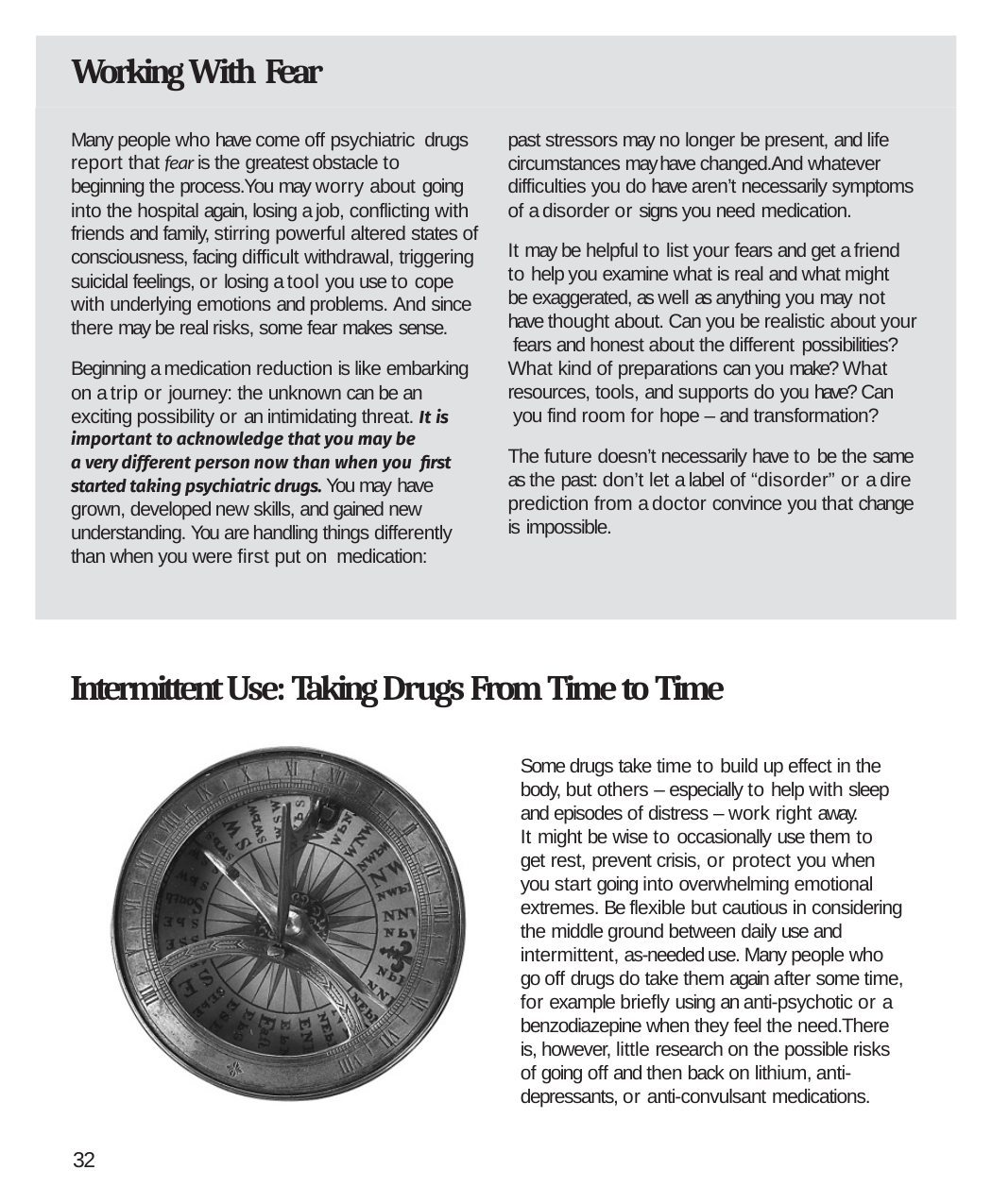

# Working With Fear

Many people who have come off psychiatric  drugs report that fear is the greatest obstacle to  beginning the process.You may worry about going
into the hospital again, losing a job, conflicting with  friends and family, stirring powerful altered states of  consciousness, facing difficult withdrawal, triggering  suicidal feelings, or losing a tool you use to cope  with underlying emotions and problems. And since  there may be real risks, some fear makes sense.
Beginning a medication reduction is like embarking  on a trip or journey: the unknown can be an  exciting possibility or an intimidating threat. It is  important to acknowledge that you may be
a very different person now than when you  first started taking psychiatric drugs. You may  have grown, developed new skills, and gained new  understanding. You are handling things differently  than when you were first put on medication:
past stressors may no longer be present, and life  circumstances may have changed.And whatever  difficulties you do have aren’t necessarily symptoms  of a disorder or signs you need medication.
It may be helpful to list your fears and get a friend  to help you examine what is real and what might  be exaggerated, as well as anything you may not
have thought about. Can you be realistic about your  fears and honest about the different possibilities?
What kind of preparations can you make? What  resources, tools, and supports do you have? Can  you find room for hope – and transformation?
The future doesn’t necessarily have to be the same  as the past: don’t let a label of “disorder” or a dire  prediction from a doctor convince you that change  is impossible.
Intermittent Use: Taking Drugs From Time to Time

Some drugs take time to build up effect in the  body, but others – especially to help with sleep  and episodes of distress – work right away.
It might be wise to occasionally use them to  get rest, prevent crisis, or protect you when  you start going into overwhelming emotional
extremes. Be flexible but cautious in considering  the middle ground between daily use and  intermittent, as-needed use. Many people who  go off drugs do take them again after some time,  for example briefly using an anti-psychotic or a  benzodiazepine when they feel the need.There  is, however, little research on the possible risks  of going off and then back on lithium, anti-  depressants, or anti-convulsant medications.
32